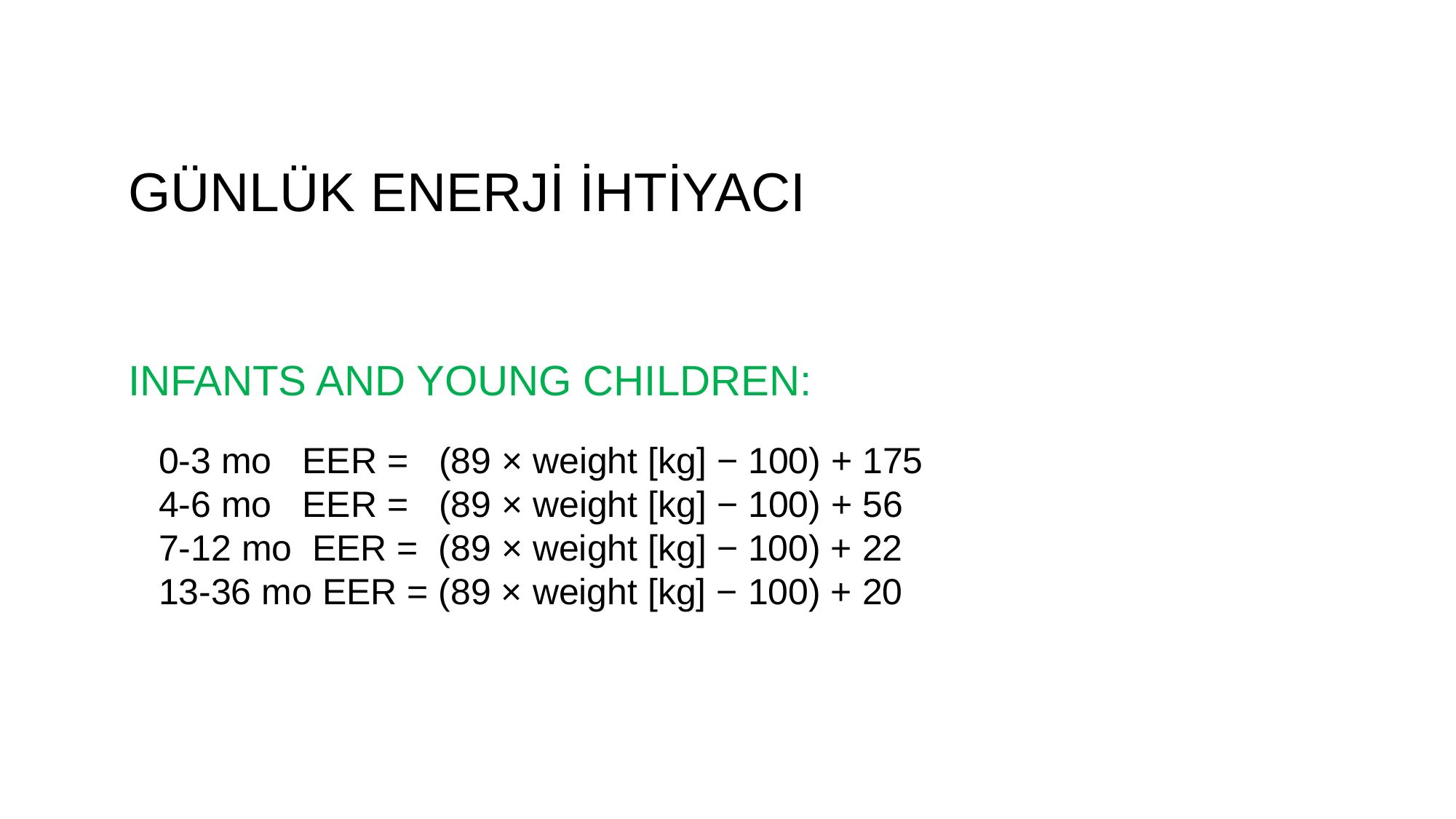

GÜNLÜK ENERJİ İHTİYACI

INFANTS AND YOUNG CHILDREN:

   0-3 mo   EER =   (89 × weight [kg] − 100) + 175
   4-6 mo   EER =   (89 × weight [kg] − 100) + 56
   7-12 mo  EER =  (89 × weight [kg] − 100) + 22
   13-36 mo EER = (89 × weight [kg] − 100) + 20